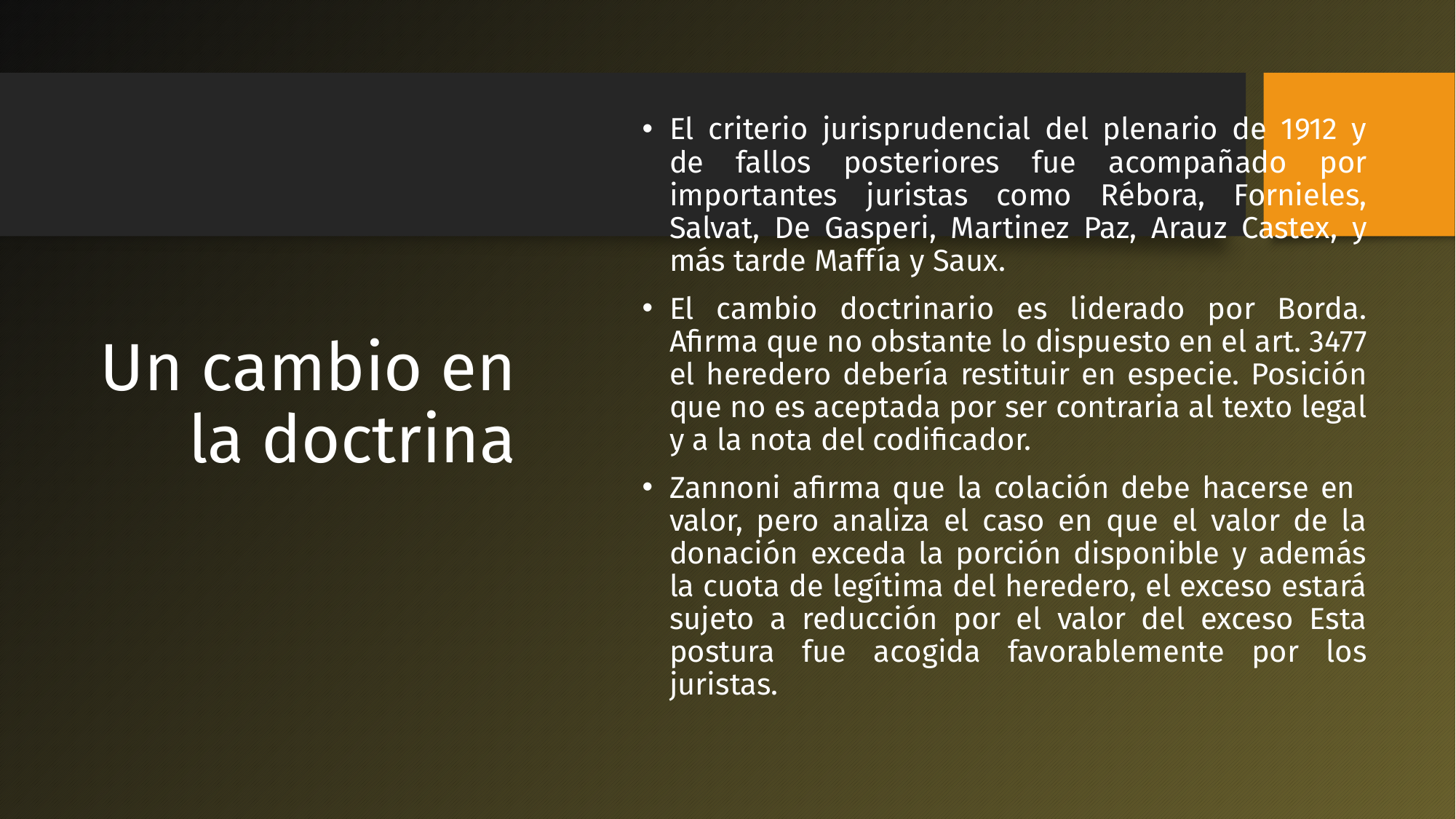

El criterio jurisprudencial del plenario de 1912 y de fallos posteriores fue acompañado por importantes juristas como Rébora, Fornieles, Salvat, De Gasperi, Martinez Paz, Arauz Castex, y más tarde Maffía y Saux.
El cambio doctrinario es liderado por Borda. Afirma que no obstante lo dispuesto en el art. 3477 el heredero debería restituir en especie. Posición que no es aceptada por ser contraria al texto legal y a la nota del codificador.
Zannoni afirma que la colación debe hacerse en  valor, pero analiza el caso en que el valor de la donación exceda la porción disponible y además la cuota de legítima del heredero, el exceso estará sujeto a reducción por el valor del exceso Esta postura fue acogida favorablemente por los juristas.
# Un cambio en la doctrina